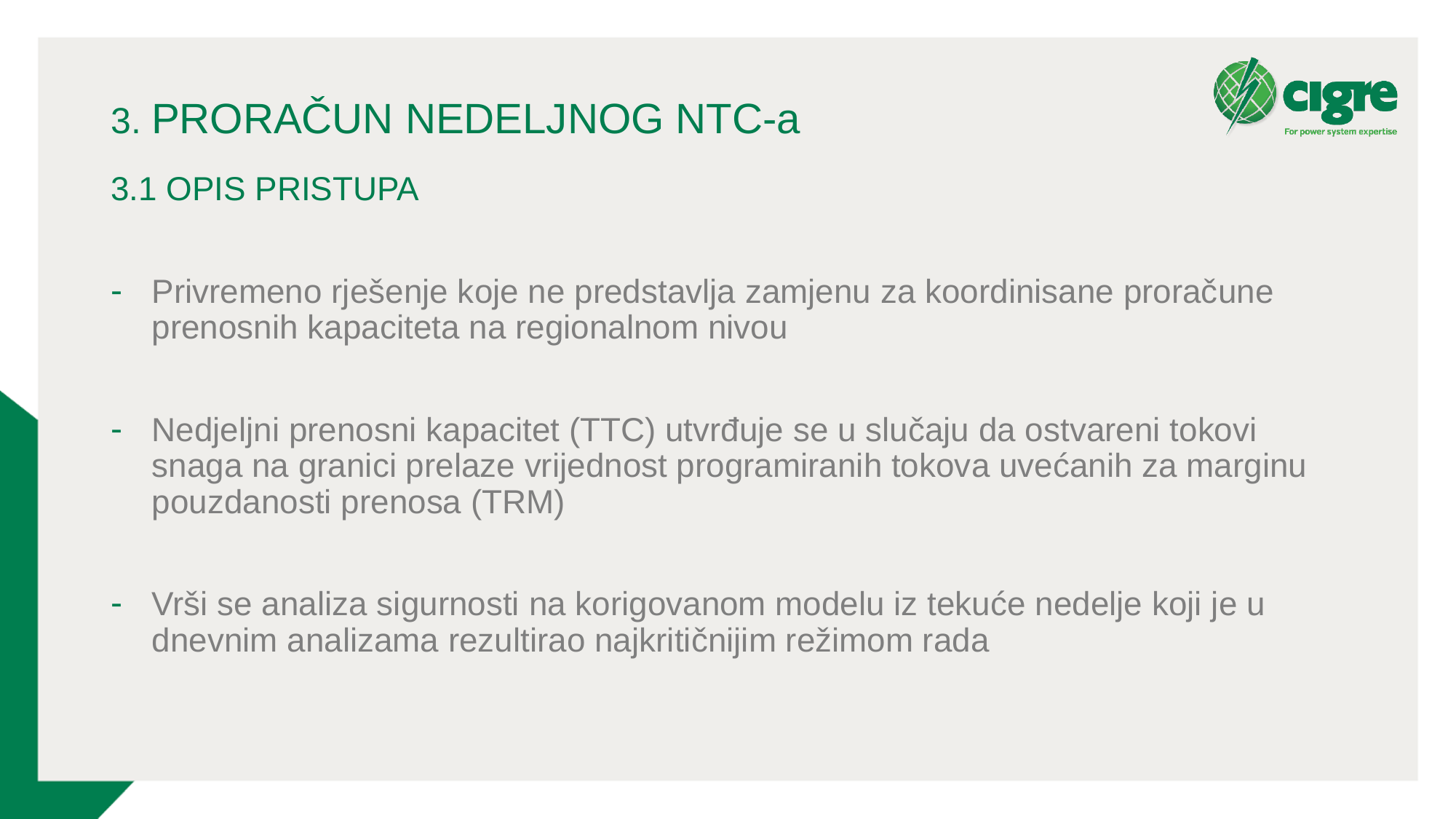

# 3. PRORAČUN NEDELJNOG NTC-a
3.1 OPIS PRISTUPA

Privremeno rješenje koje ne predstavlja zamjenu za koordinisane proračune prenosnih kapaciteta na regionalnom nivou

Nedjeljni prenosni kapacitet (TTC) utvrđuje se u slučaju da ostvareni tokovi snaga na granici prelaze vrijednost programiranih tokova uvećanih za marginu pouzdanosti prenosa (TRM)

Vrši se analiza sigurnosti na korigovanom modelu iz tekuće nedelje koji je u dnevnim analizama rezultirao najkritičnijim režimom rada